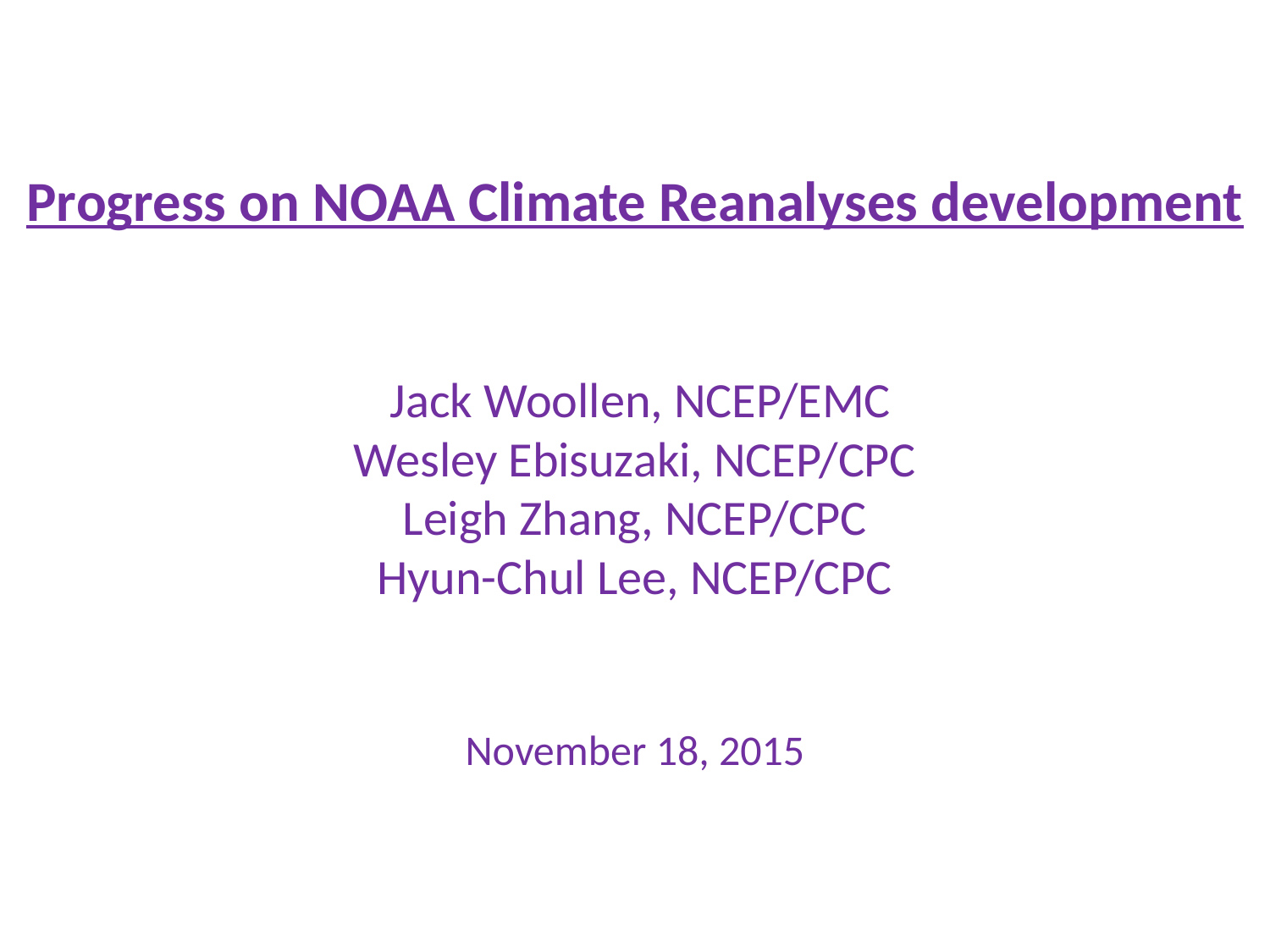

Progress on NOAA Climate Reanalyses development

 Jack Woollen, NCEP/EMC
Wesley Ebisuzaki, NCEP/CPC
Leigh Zhang, NCEP/CPC
Hyun-Chul Lee, NCEP/CPC

November 18, 2015